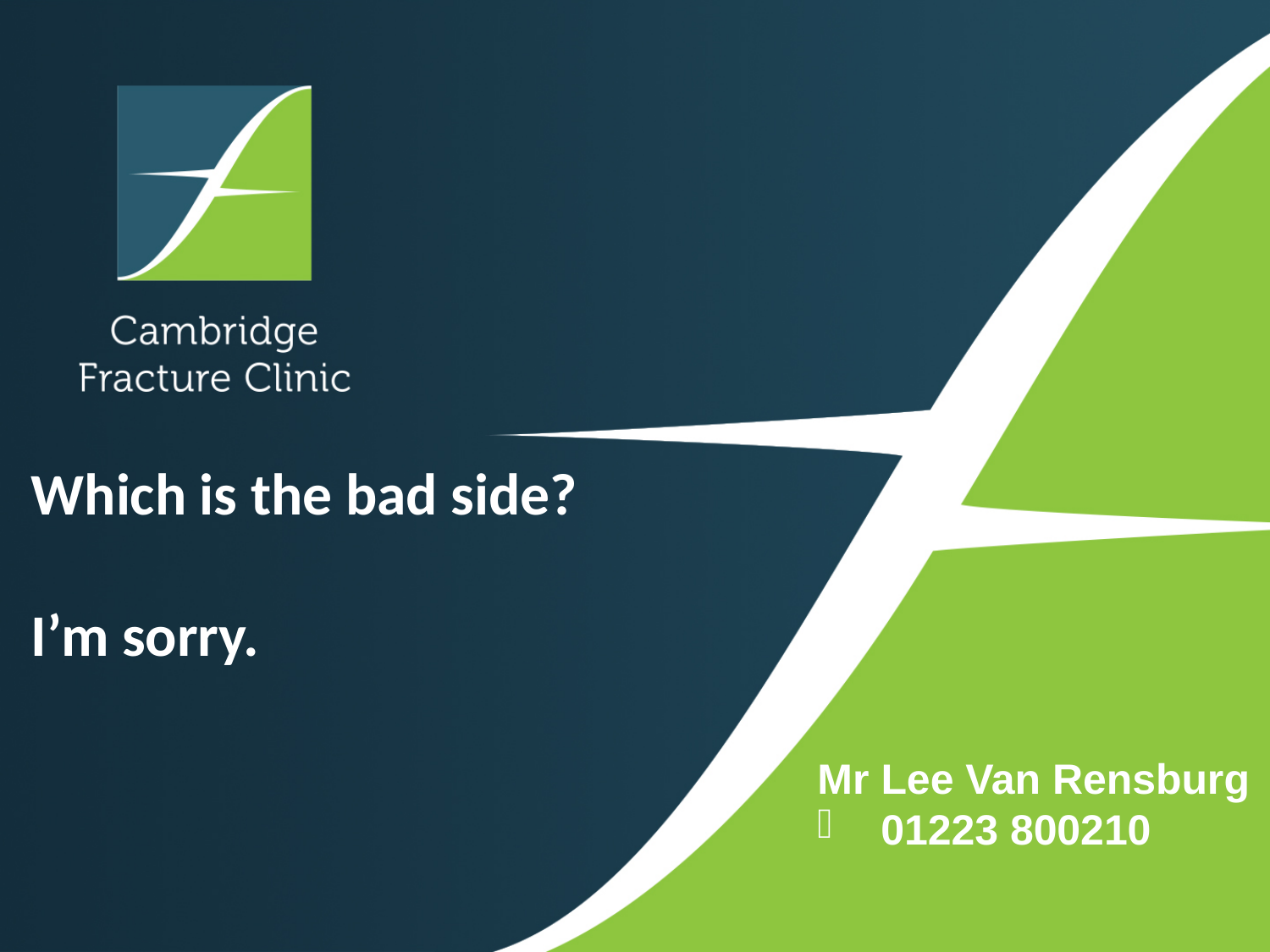

# Which is the bad side? I’m sorry.
Mr Lee Van Rensburg
01223 800210